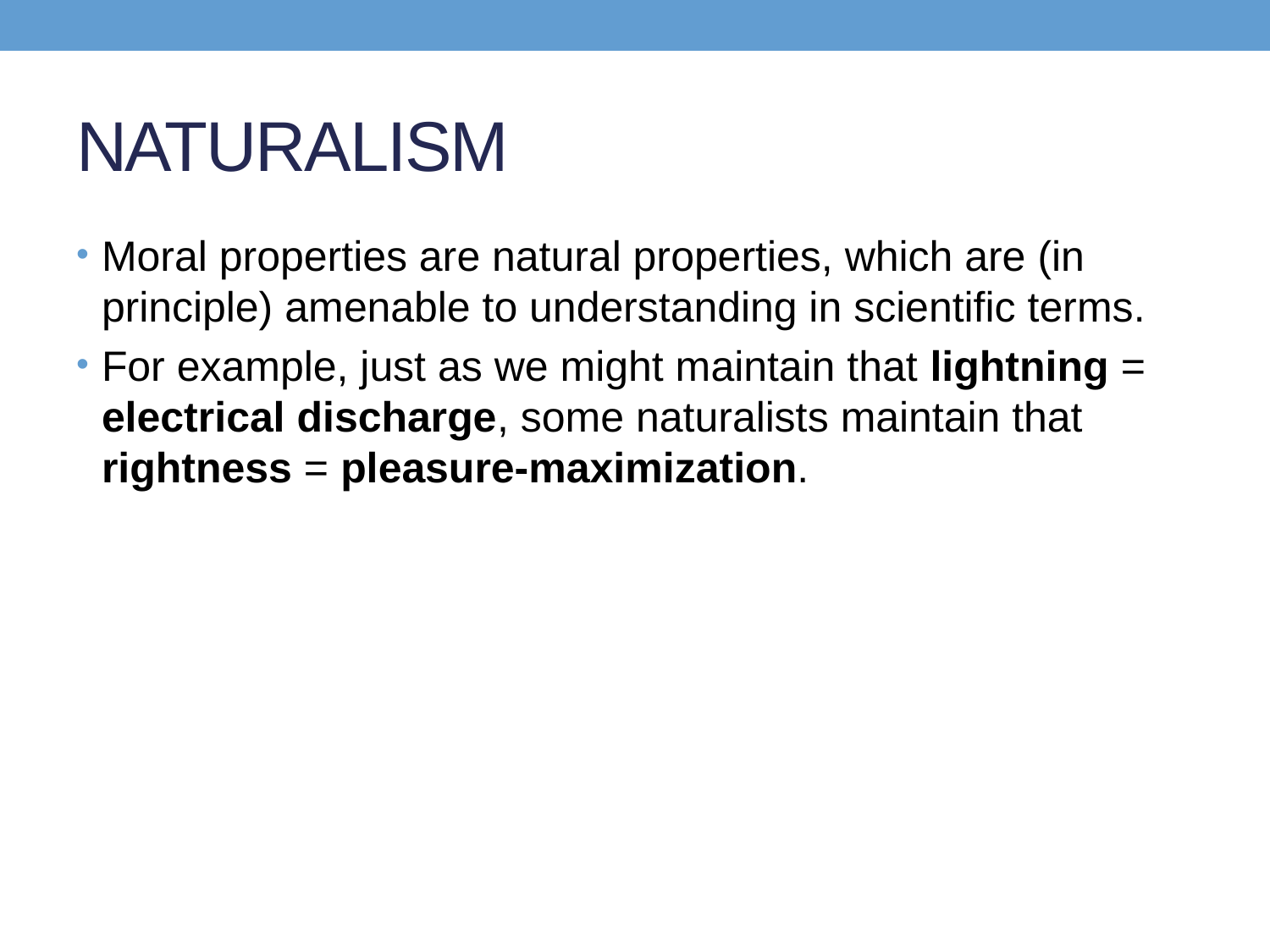

# NATURALISM
Moral properties are natural properties, which are (in principle) amenable to understanding in scientific terms.
For example, just as we might maintain that lightning = electrical discharge, some naturalists maintain that rightness = pleasure-maximization.